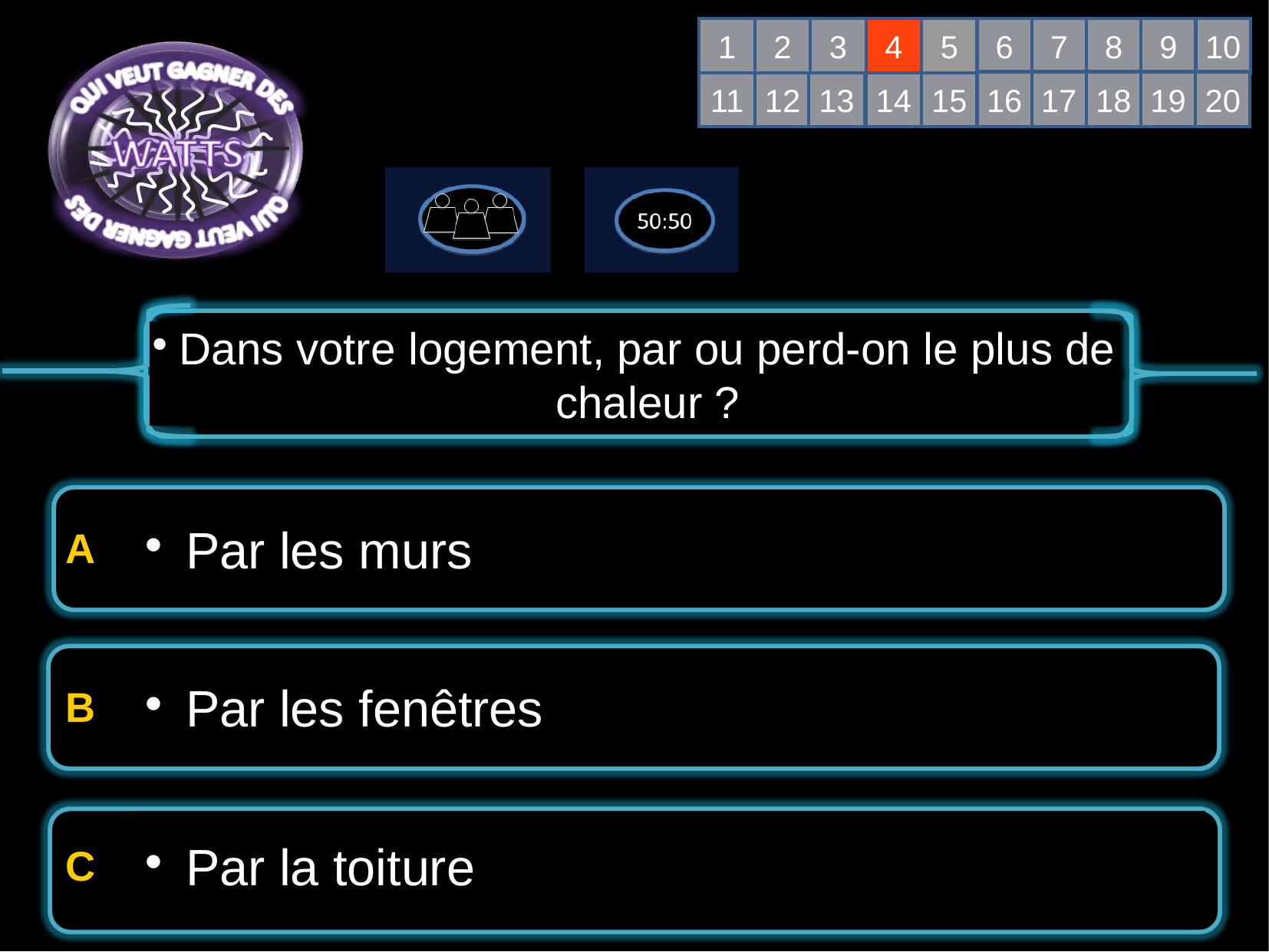

1
2
3
4
5
6
7
8
9
10
16
17
18
19
20
11
12
13
14
15
Dans votre logement, par ou perd-on le plus de chaleur ?
Par les murs
Par les fenêtres
Par la toiture